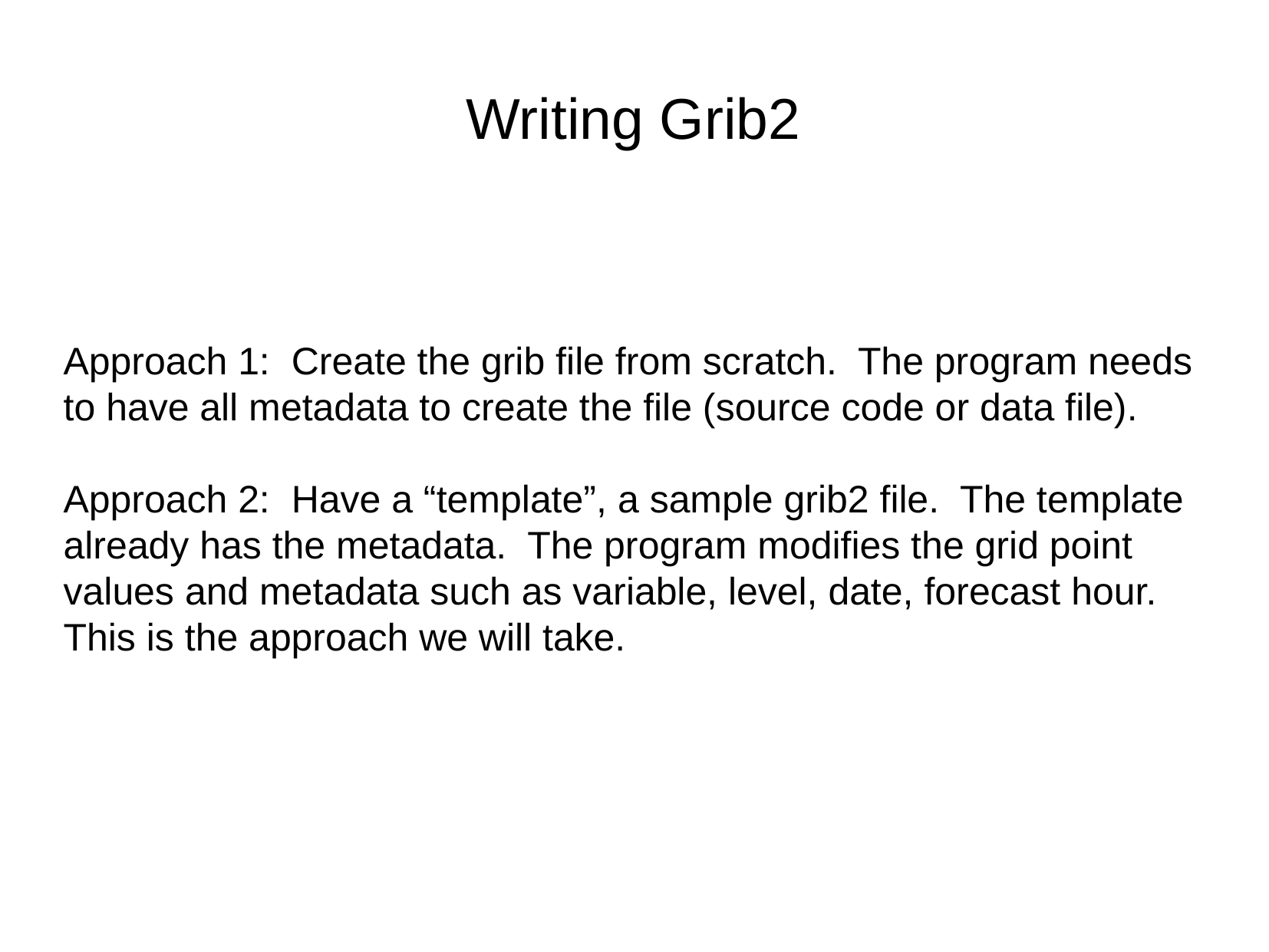

Writing Grib2
Approach 1:  Create the grib file from scratch.  The program needs to have all metadata to create the file (source code or data file).

Approach 2:  Have a “template”, a sample grib2 file.  The template already has the metadata.  The program modifies the grid point values and metadata such as variable, level, date, forecast hour.   This is the approach we will take.